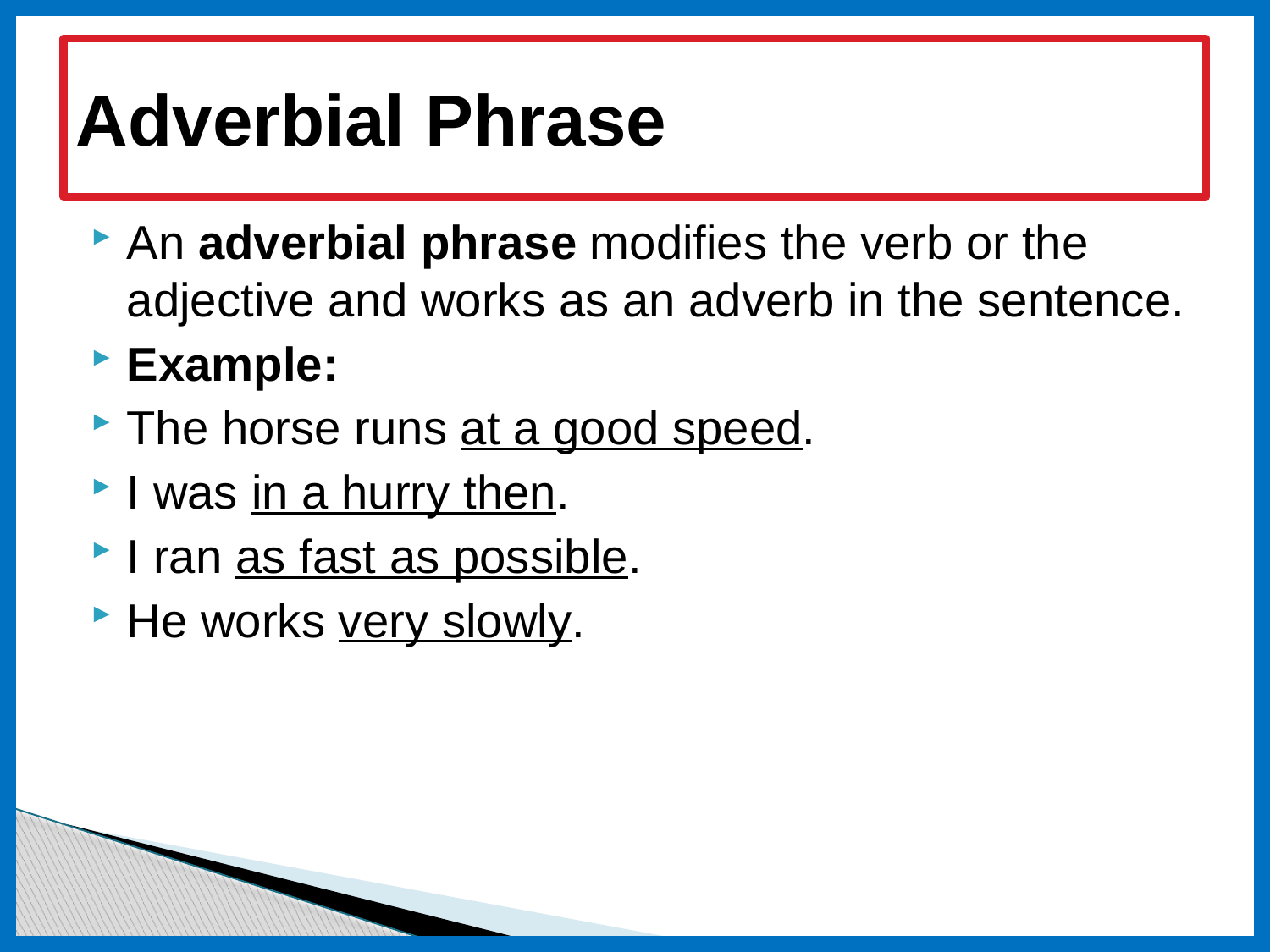

# Adverbial Phrase
An adverbial phrase modifies the verb or the adjective and works as an adverb in the sentence.
Example:
The horse runs at a good speed.
I was in a hurry then.
I ran as fast as possible.
He works very slowly.